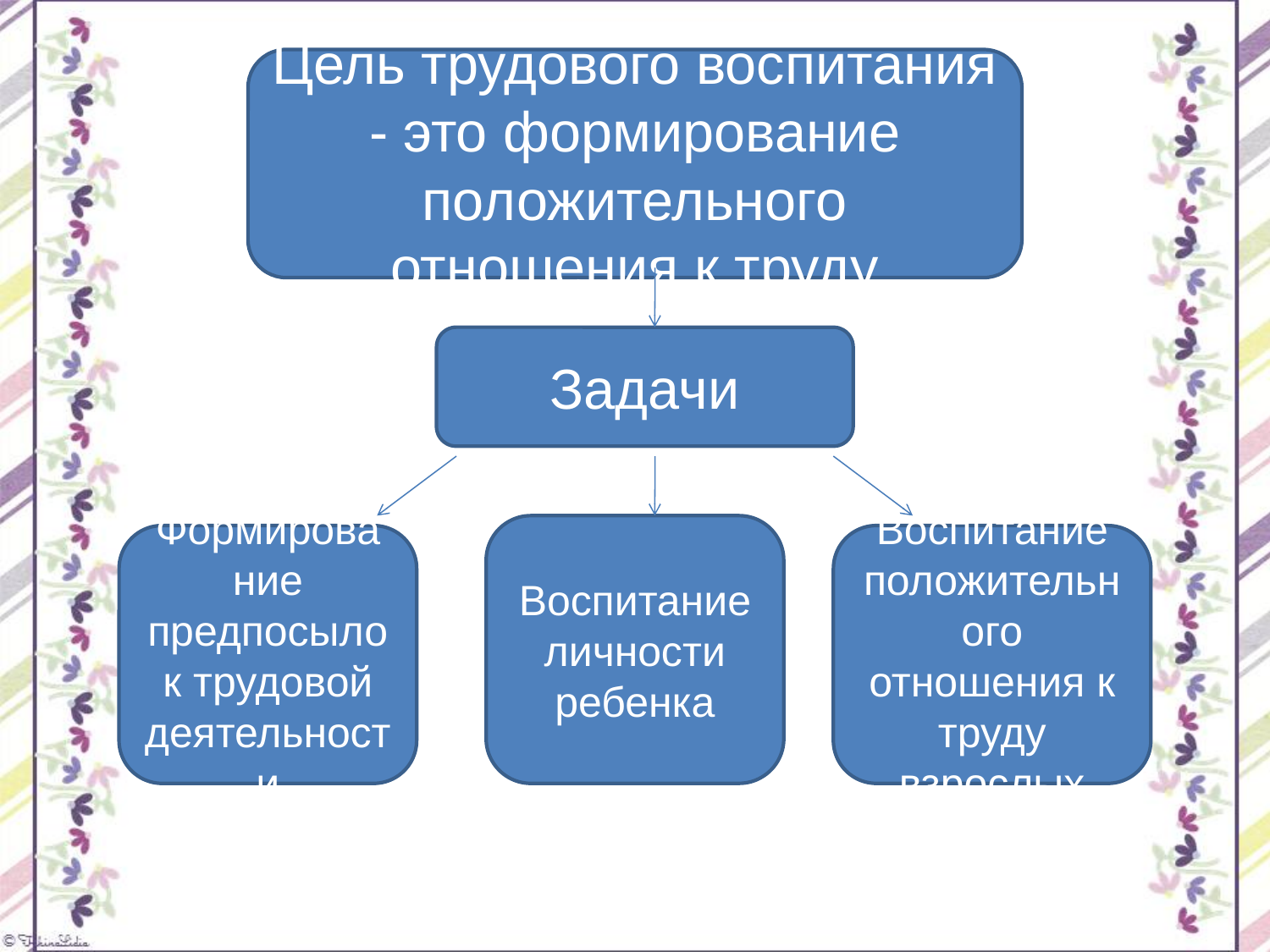

Цель трудового воспитания - это формирование положительного отношения к труду
Задачи
Воспитание личности ребенка
Формирование предпосылок трудовой деятельности
Воспитание положительного отношения к труду взрослых